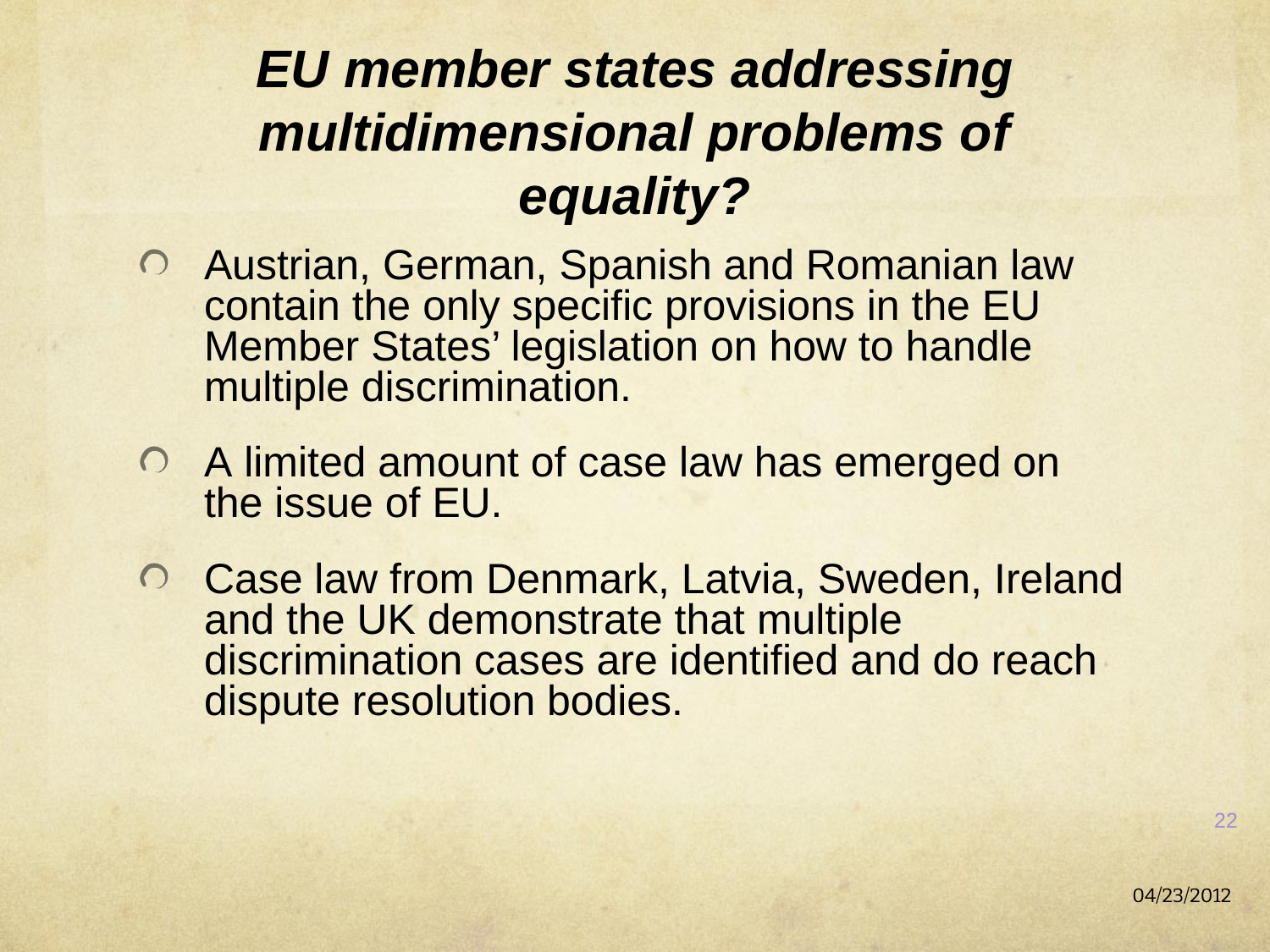

# EU member states addressing multidimensional problems of equality?
Austrian, German, Spanish and Romanian law contain the only specific provisions in the EU Member States’ legislation on how to handle multiple discrimination.
A limited amount of case law has emerged on the issue of EU.
Case law from Denmark, Latvia, Sweden, Ireland and the UK demonstrate that multiple discrimination cases are identified and do reach dispute resolution bodies.
22
04/23/2012